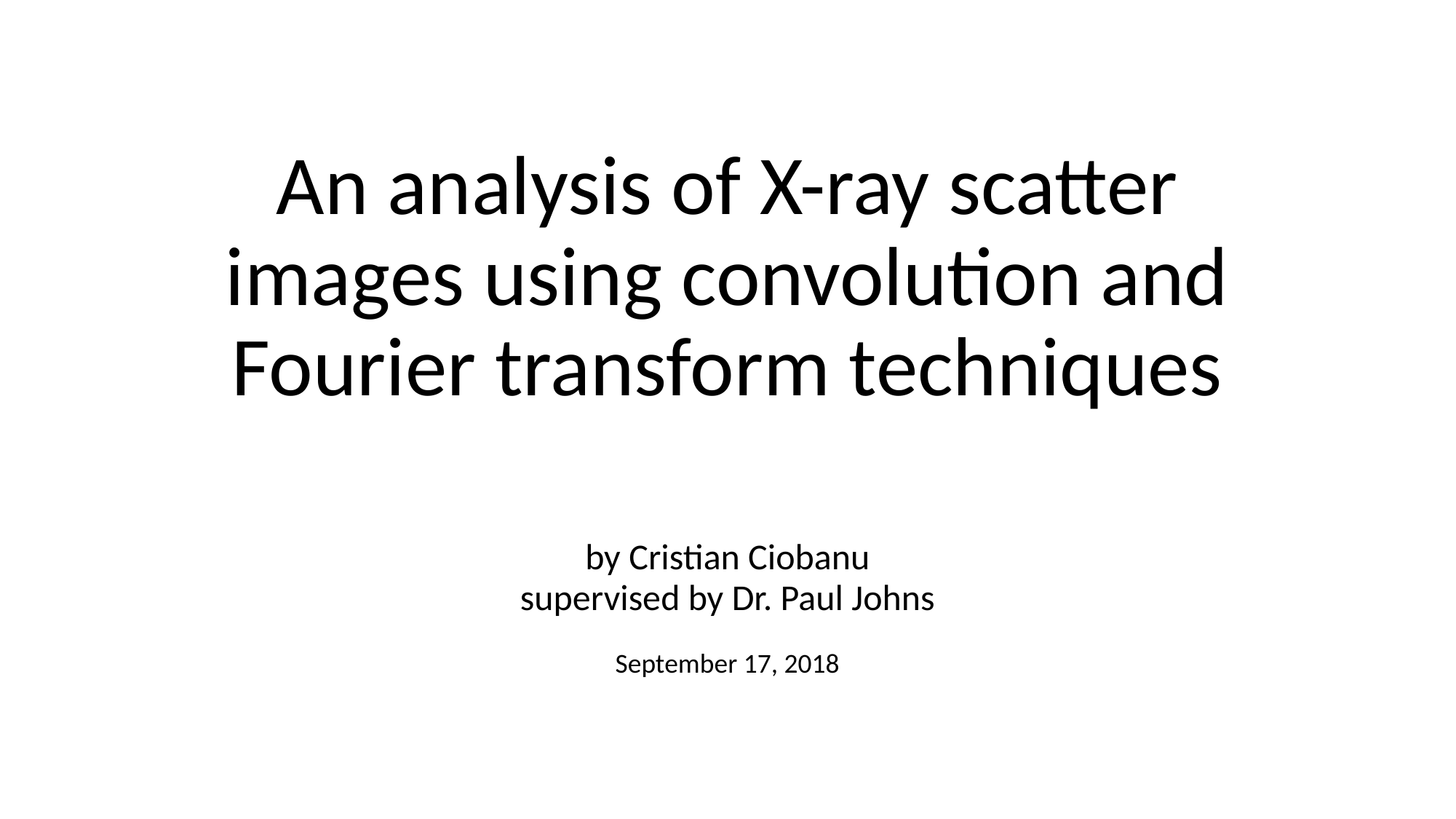

# An analysis of X-ray scatter images using convolution and Fourier transform techniques
by Cristian Ciobanu
supervised by Dr. Paul Johns
September 17, 2018